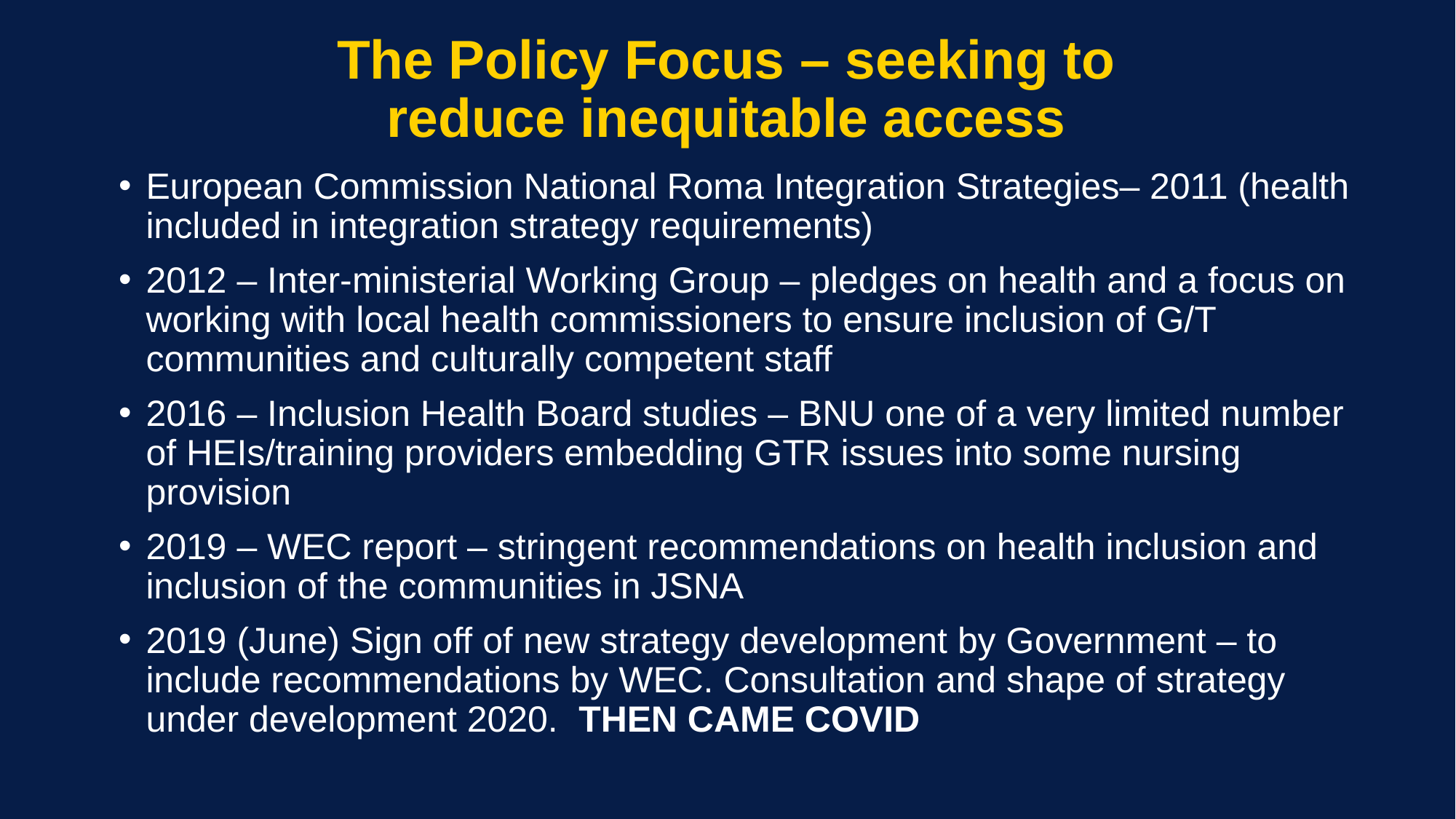

# The Policy Focus – seeking to reduce inequitable access
European Commission National Roma Integration Strategies– 2011 (health included in integration strategy requirements)
2012 – Inter-ministerial Working Group – pledges on health and a focus on working with local health commissioners to ensure inclusion of G/T communities and culturally competent staff
2016 – Inclusion Health Board studies – BNU one of a very limited number of HEIs/training providers embedding GTR issues into some nursing provision
2019 – WEC report – stringent recommendations on health inclusion and inclusion of the communities in JSNA
2019 (June) Sign off of new strategy development by Government – to include recommendations by WEC. Consultation and shape of strategy under development 2020.  THEN CAME COVID